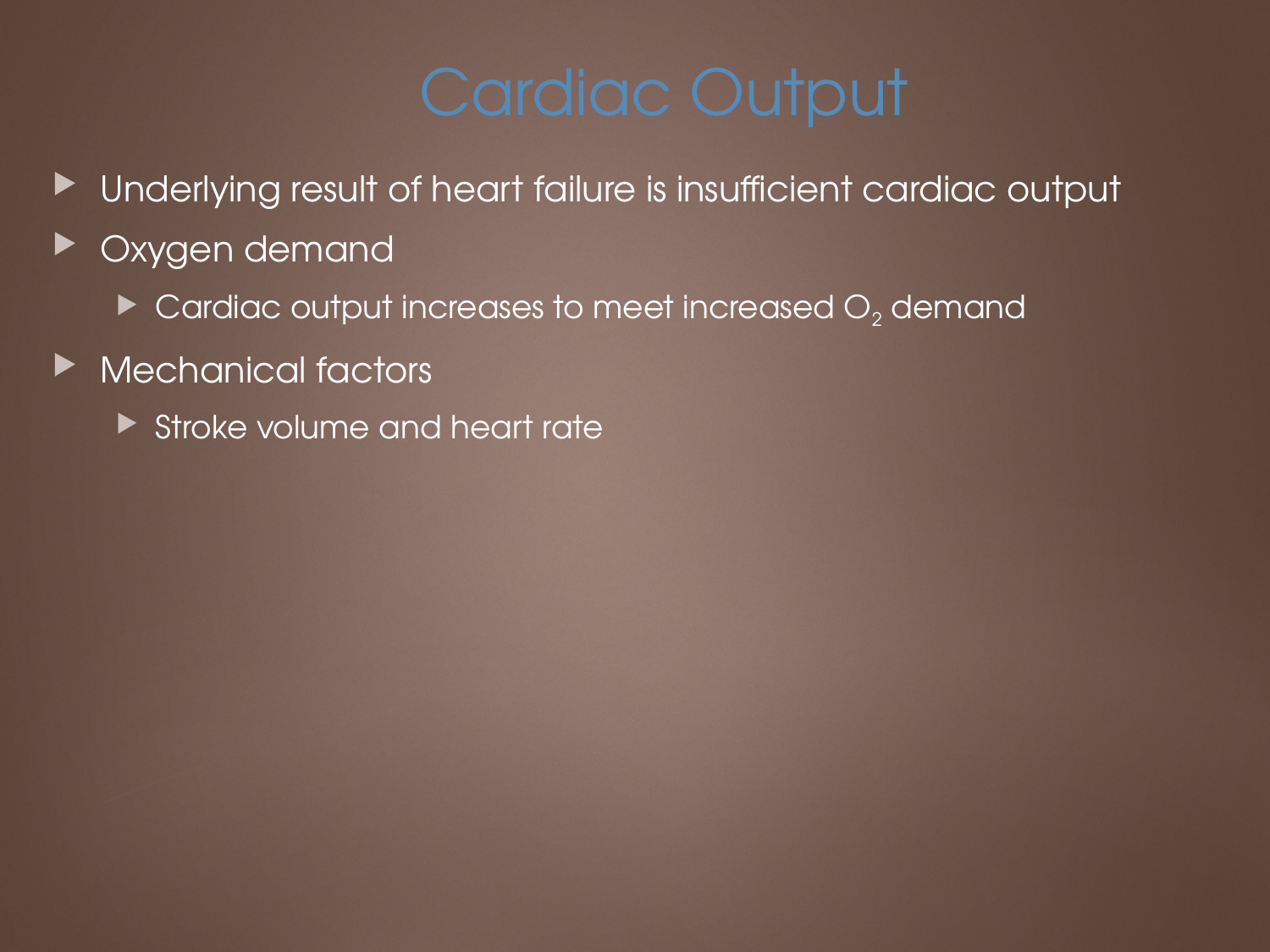

# Cardiac Output
Underlying result of heart failure is insufficient cardiac output
Oxygen demand
Cardiac output increases to meet increased O2 demand
Mechanical factors
Stroke volume and heart rate